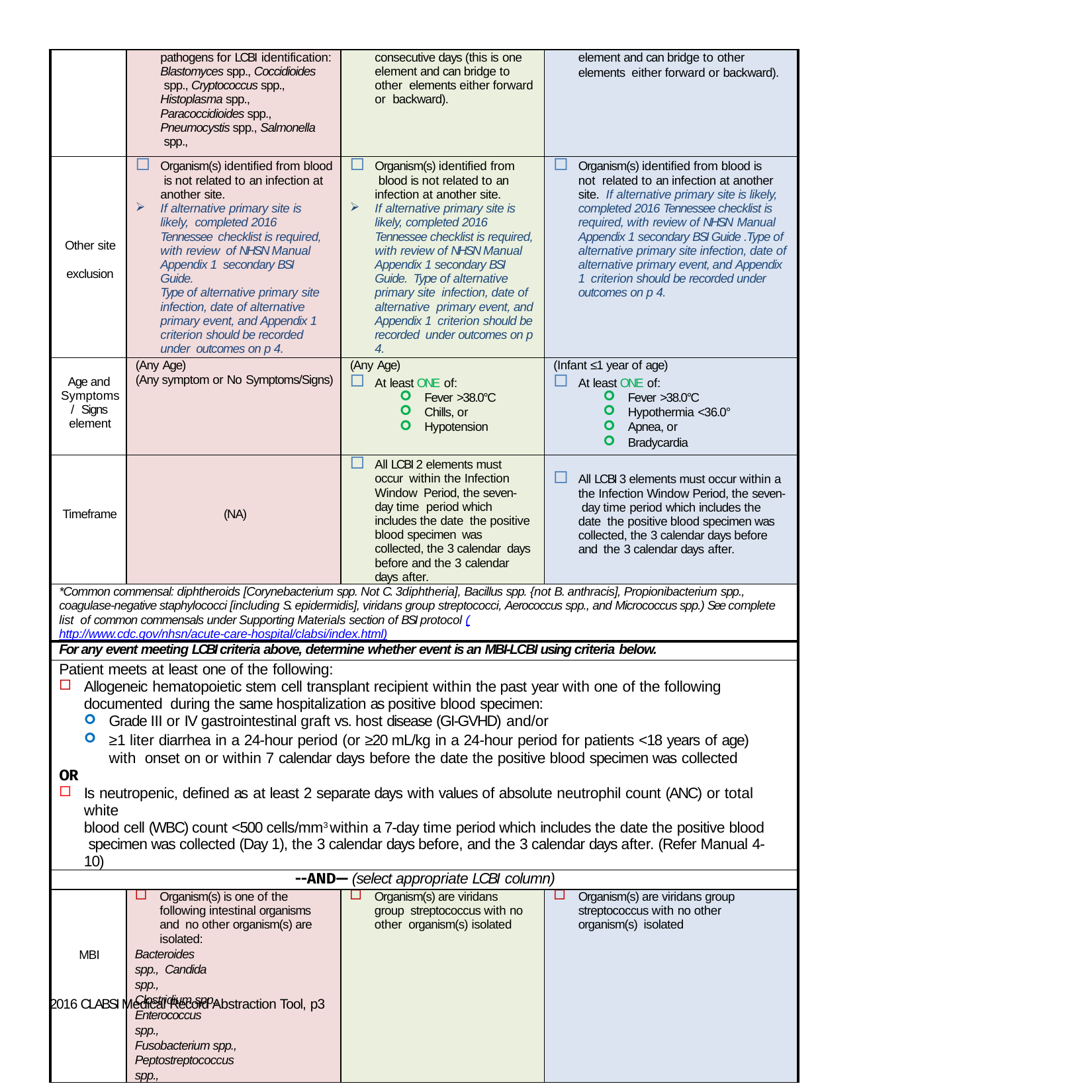

|  | pathogens for LCBI identification: Blastomyces spp., Coccidioides spp., Cryptococcus spp., Histoplasma spp., Paracoccidioides spp., Pneumocystis spp., Salmonella spp., | consecutive days (this is one element and can bridge to other elements either forward or backward). | element and can bridge to other elements either forward or backward). |
| --- | --- | --- | --- |
| Other site exclusion | Organism(s) identified from blood is not related to an infection at another site. If alternative primary site is likely, completed 2016 Tennessee checklist is required, with review of NHSN Manual Appendix 1 secondary BSI Guide. Type of alternative primary site infection, date of alternative primary event, and Appendix 1 criterion should be recorded under outcomes on p 4. | Organism(s) identified from blood is not related to an infection at another site. If alternative primary site is likely, completed 2016 Tennessee checklist is required, with review of NHSN Manual Appendix 1 secondary BSI Guide. Type of alternative primary site infection, date of alternative primary event, and Appendix 1 criterion should be recorded under outcomes on p 4. | Organism(s) identified from blood is not related to an infection at another site. If alternative primary site is likely, completed 2016 Tennessee checklist is required, with review of NHSN Manual Appendix 1 secondary BSI Guide .Type of alternative primary site infection, date of alternative primary event, and Appendix 1 criterion should be recorded under outcomes on p 4. |
| Age and Symptoms/ Signs element | (Any Age) (Any symptom or No Symptoms/Signs) | (Any Age) At least ONE of: Fever >38.0°C Chills, or Hypotension | (Infant ≤1 year of age) At least ONE of: Fever >38.0°C Hypothermia <36.0° Apnea, or Bradycardia |
| Timeframe | (NA) | All LCBI 2 elements must occur within the Infection Window Period, the seven-day time period which includes the date the positive blood specimen was collected, the 3 calendar days before and the 3 calendar days after. | All LCBI 3 elements must occur within a the Infection Window Period, the seven- day time period which includes the date the positive blood specimen was collected, the 3 calendar days before and the 3 calendar days after. |
| \*Common commensal: diphtheroids [Corynebacterium spp. Not C. 3diphtheria], Bacillus spp. {not B. anthracis], Propionibacterium spp., coagulase-negative staphylococci [including S. epidermidis], viridans group streptococci, Aerococcus spp., and Micrococcus spp.) See complete list of common commensals under Supporting Materials section of BSI protocol (http://www.cdc.gov/nhsn/acute-care-hospital/clabsi/index.html) |  |  |  |
| For any event meeting LCBI criteria above, determine whether event is an MBI-LCBI using criteria below. |  |  |  |
| Patient meets at least one of the following: Allogeneic hematopoietic stem cell transplant recipient within the past year with one of the following documented during the same hospitalization as positive blood specimen: Grade III or IV gastrointestinal graft vs. host disease (GI-GVHD) and/or ≥1 liter diarrhea in a 24-hour period (or ≥20 mL/kg in a 24-hour period for patients <18 years of age) with onset on or within 7 calendar days before the date the positive blood specimen was collected OR Is neutropenic, defined as at least 2 separate days with values of absolute neutrophil count (ANC) or total white blood cell (WBC) count <500 cells/mm3 within a 7-day time period which includes the date the positive blood specimen was collected (Day 1), the 3 calendar days before, and the 3 calendar days after. (Refer Manual 4-10) |  |  |  |
| --AND— (select appropriate LCBI column) |  |  |  |
| MBI | Organism(s) is one of the following intestinal organisms and no other organism(s) are isolated: Bacteroides spp., Candida spp., Clostridium spp., Enterococcus spp., Fusobacterium spp., Peptostreptococcus spp., | Organism(s) are viridans group streptococcus with no other organism(s) isolated | Organism(s) are viridans group streptococcus with no other organism(s) isolated |
2016 CLABSI Medical Record Abstraction Tool, p3